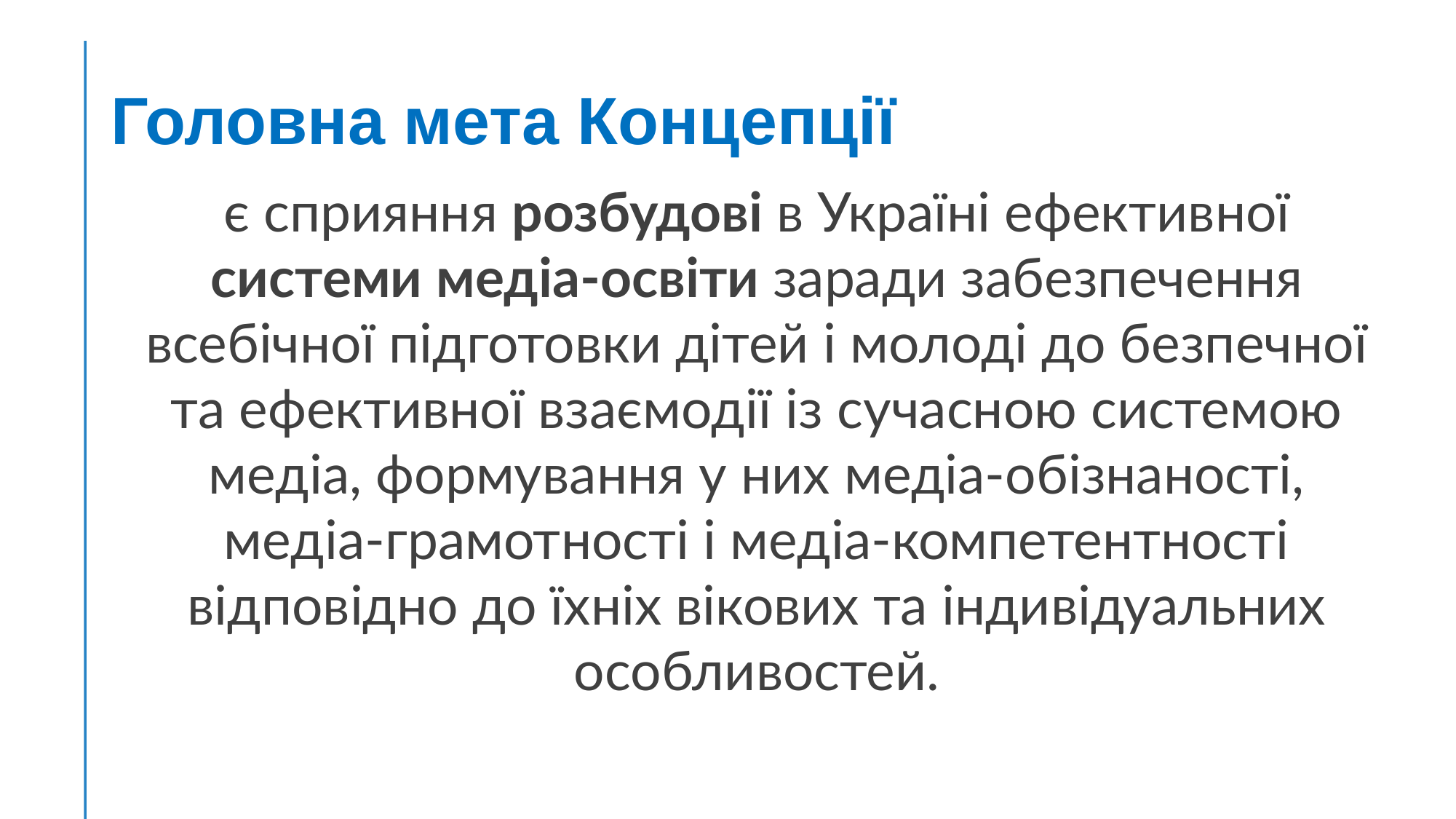

# Головна мета Концепції
є сприяння розбудові в Україні ефективної системи медіа-освіти заради забезпечення всебічної підготовки дітей і молоді до безпечної та ефективної взаємодії із сучасною системою медіа, формування у них медіа-обізнаності, медіа-грамотності і медіа-компетентності відповідно до їхніх вікових та індивідуальних особливостей.